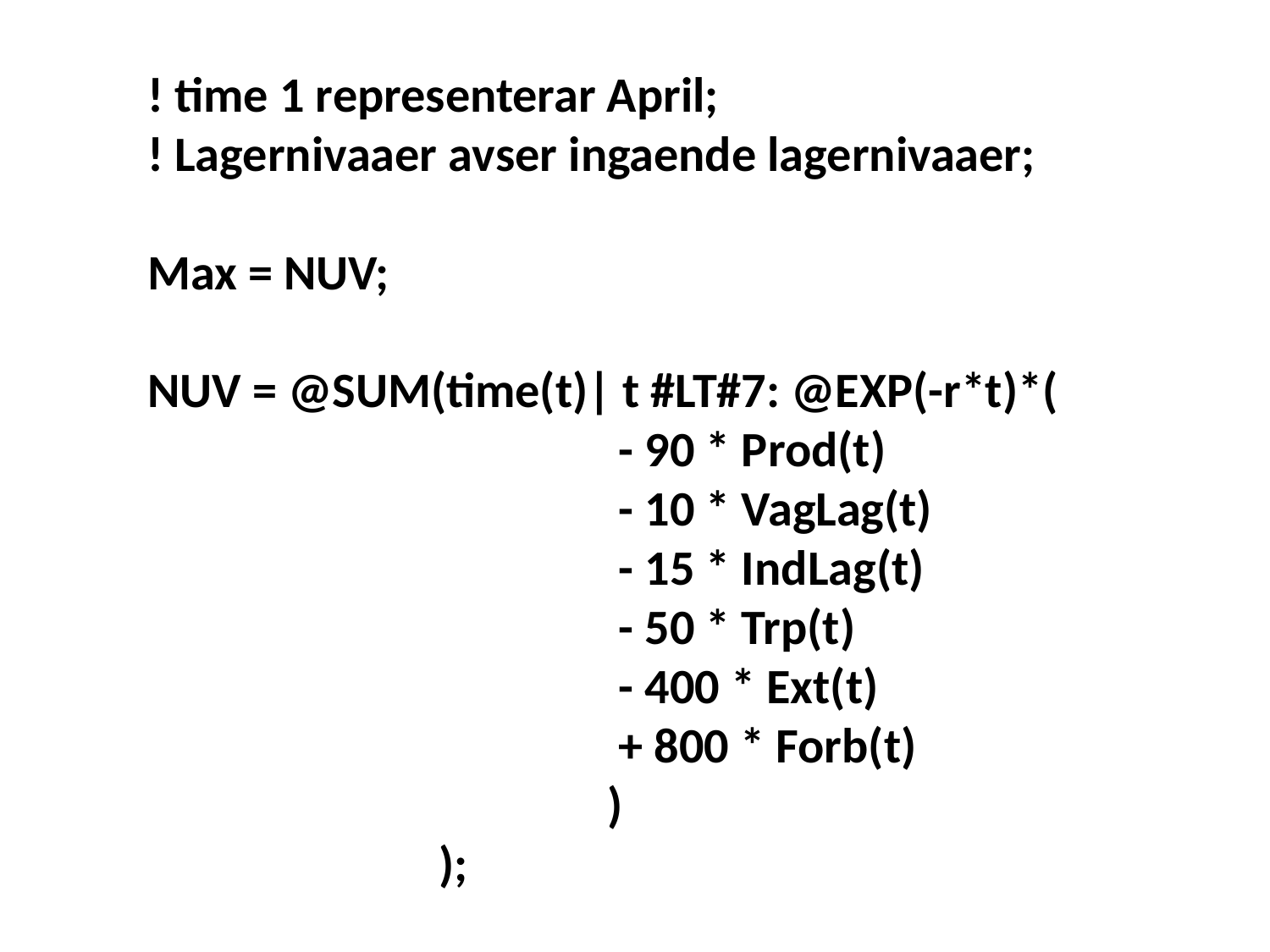

! time 1 representerar April;
! Lagernivaaer avser ingaende lagernivaaer;

Max = NUV;

NUV = @SUM(time(t)| t #LT#7: @EXP(-r*t)*(
                                          - 90 * Prod(t)
                                          - 10 * VagLag(t)
                                          - 15 * IndLag(t)
                                          - 50 * Trp(t)
                                          - 400 * Ext(t)
                                          + 800 * Forb(t)
                                         )
                          );